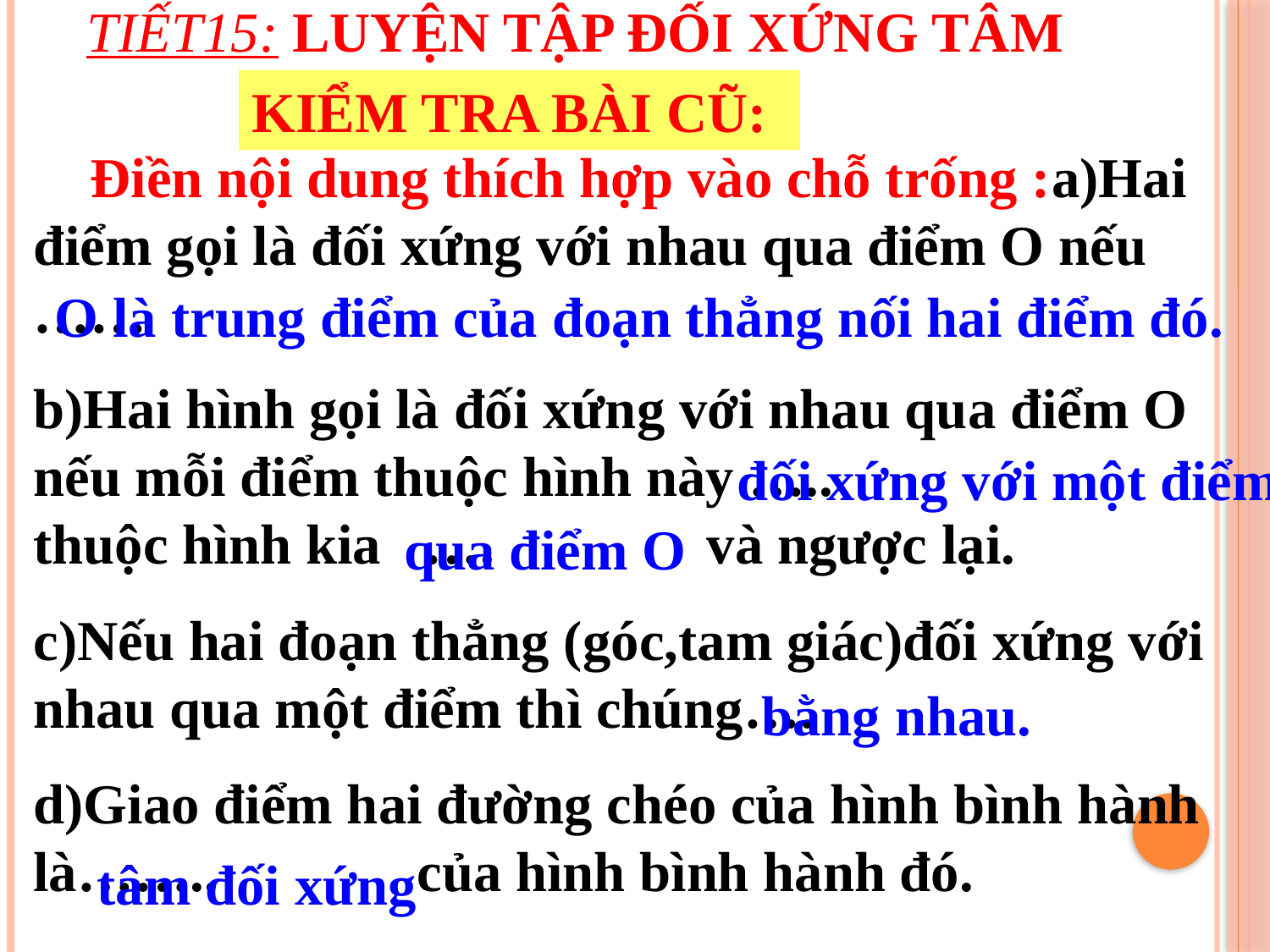

TIẾT15: LUYỆN TẬP ĐỐI XỨNG TÂM
KIỂM TRA BÀI CŨ:
    Điền nội dung thích hợp vào chỗ trống :a)Hai điểm gọi là đối xứng với nhau qua điểm O nếu ……
b)Hai hình gọi là đối xứng với nhau qua điểm O nếu mỗi điểm thuộc hình này …..                          thuộc hình kia   ….               và ngược lại.
c)Nếu hai đoạn thẳng (góc,tam giác)đối xứng với nhau qua một điểm thì chúng….
d)Giao điểm hai đường chéo của hình bình hành là……..              của hình bình hành đó.

O là trung điểm của đoạn thẳng nối hai điểm đó.
 đối xứng với một điểm
qua điểm O
bằng nhau.
tâm đối xứng